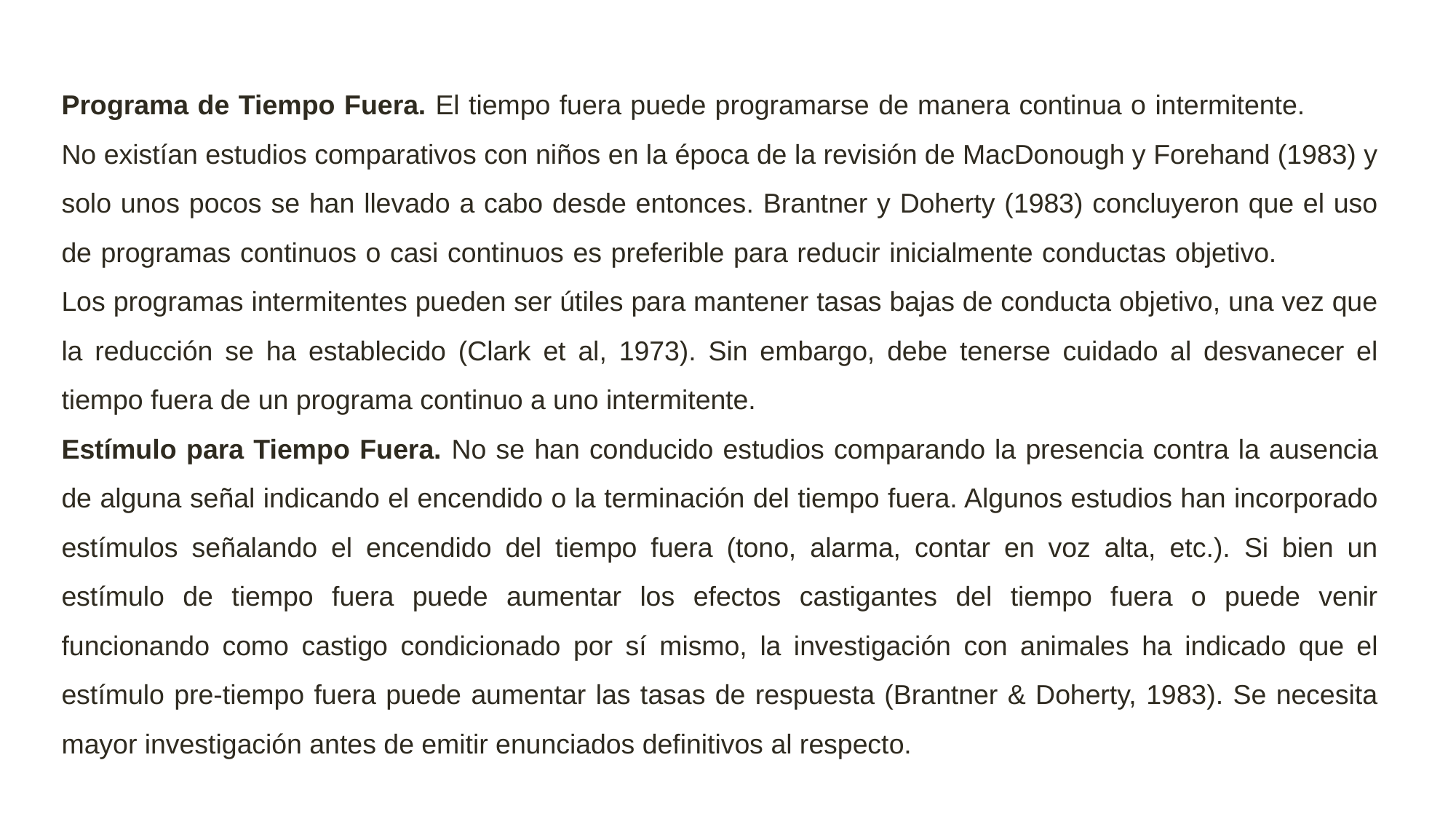

Programa de Tiempo Fuera. El tiempo fuera puede programarse de manera continua o intermitente.         No existían estudios comparativos con niños en la época de la revisión de MacDonough y Forehand (1983) y solo unos pocos se han llevado a cabo desde entonces. Brantner y Doherty (1983) concluyeron que el uso de programas continuos o casi continuos es preferible para reducir inicialmente conductas objetivo.            Los programas intermitentes pueden ser útiles para mantener tasas bajas de conducta objetivo, una vez que la reducción se ha establecido (Clark et al, 1973). Sin embargo, debe tenerse cuidado al desvanecer el tiempo fuera de un programa continuo a uno intermitente.
Estímulo para Tiempo Fuera. No se han conducido estudios comparando la presencia contra la ausencia de alguna señal indicando el encendido o la terminación del tiempo fuera. Algunos estudios han incorporado estímulos señalando el encendido del tiempo fuera (tono, alarma, contar en voz alta, etc.). Si bien un estímulo de tiempo fuera puede aumentar los efectos castigantes del tiempo fuera o puede venir funcionando como castigo condicionado por sí mismo, la investigación con animales ha indicado que el estímulo pre-tiempo fuera puede aumentar las tasas de respuesta (Brantner & Doherty, 1983). Se necesita mayor investigación antes de emitir enunciados definitivos al respecto.